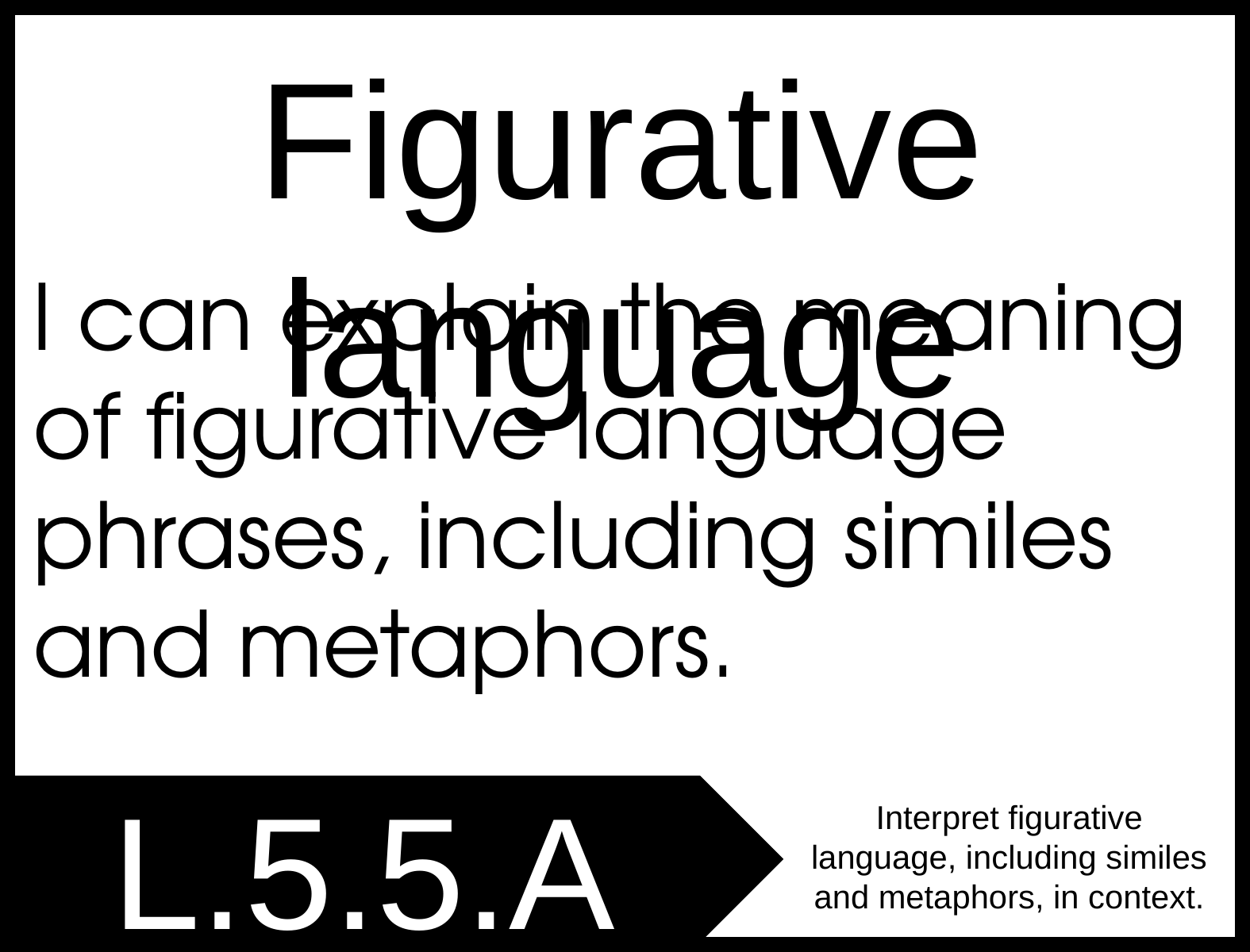

Figurative language
I can explain the meaning of figurative language phrases, including similes and metaphors.

L.5.5.A

Interpret figurative language, including similes and metaphors, in context.